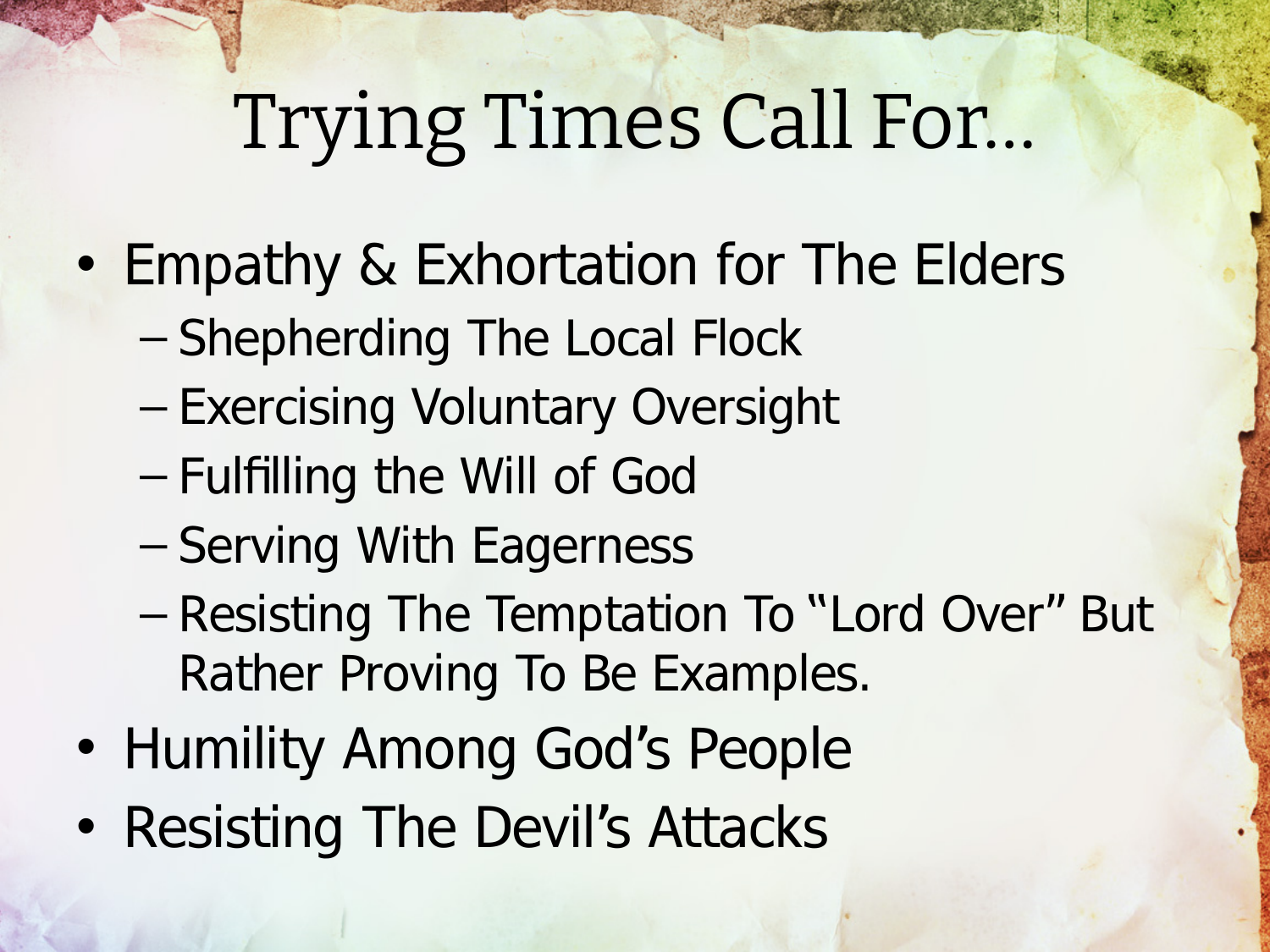

# Trying Times Call For…
Empathy & Exhortation for The Elders
Shepherding The Local Flock
Exercising Voluntary Oversight
Fulfilling the Will of God
Serving With Eagerness
Resisting The Temptation To “Lord Over” But Rather Proving To Be Examples.
Humility Among God’s People
Resisting The Devil’s Attacks